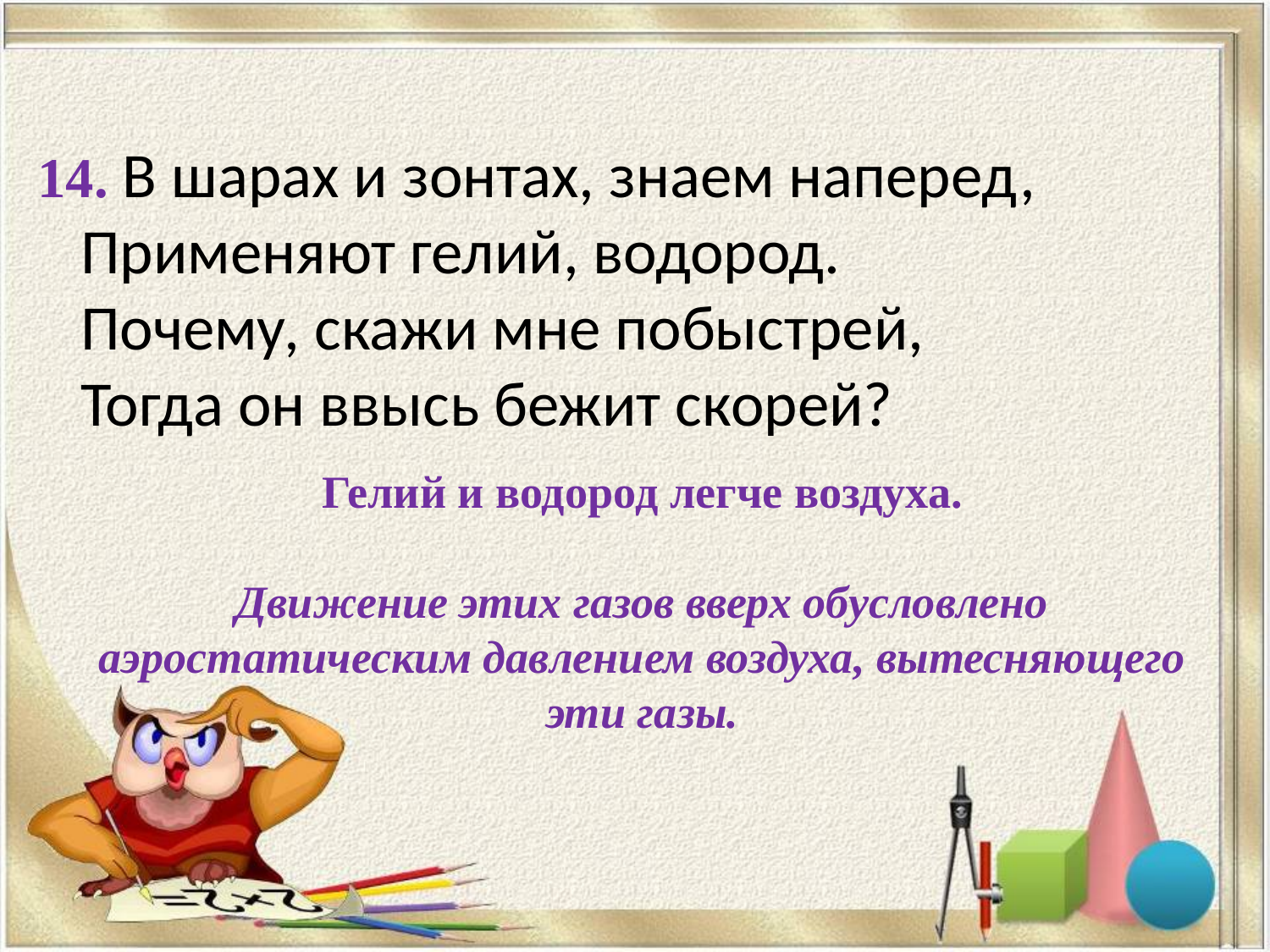

14. В шарах и зонтах, знаем наперед,
   Применяют гелий, водород.
   Почему, скажи мне побыстрей,
   Тогда он ввысь бежит скорей?
Гелий и водород легче воздуха.

Движение этих газов вверх обусловлено аэростатическим давлением воздуха, вытесняющего эти газы.